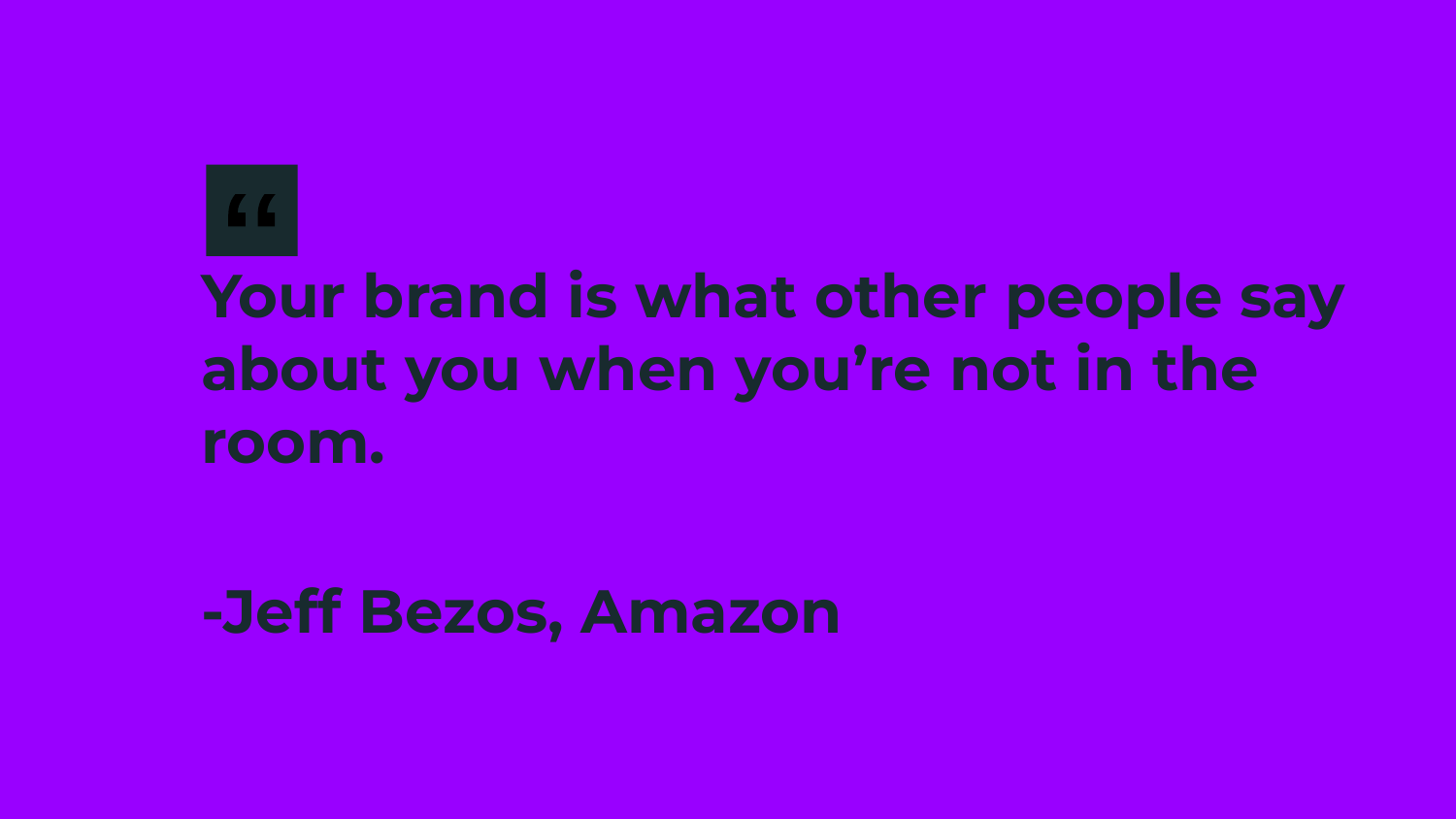

Your brand is what other people say about you when you’re not in the room.

-Jeff Bezos, Amazon